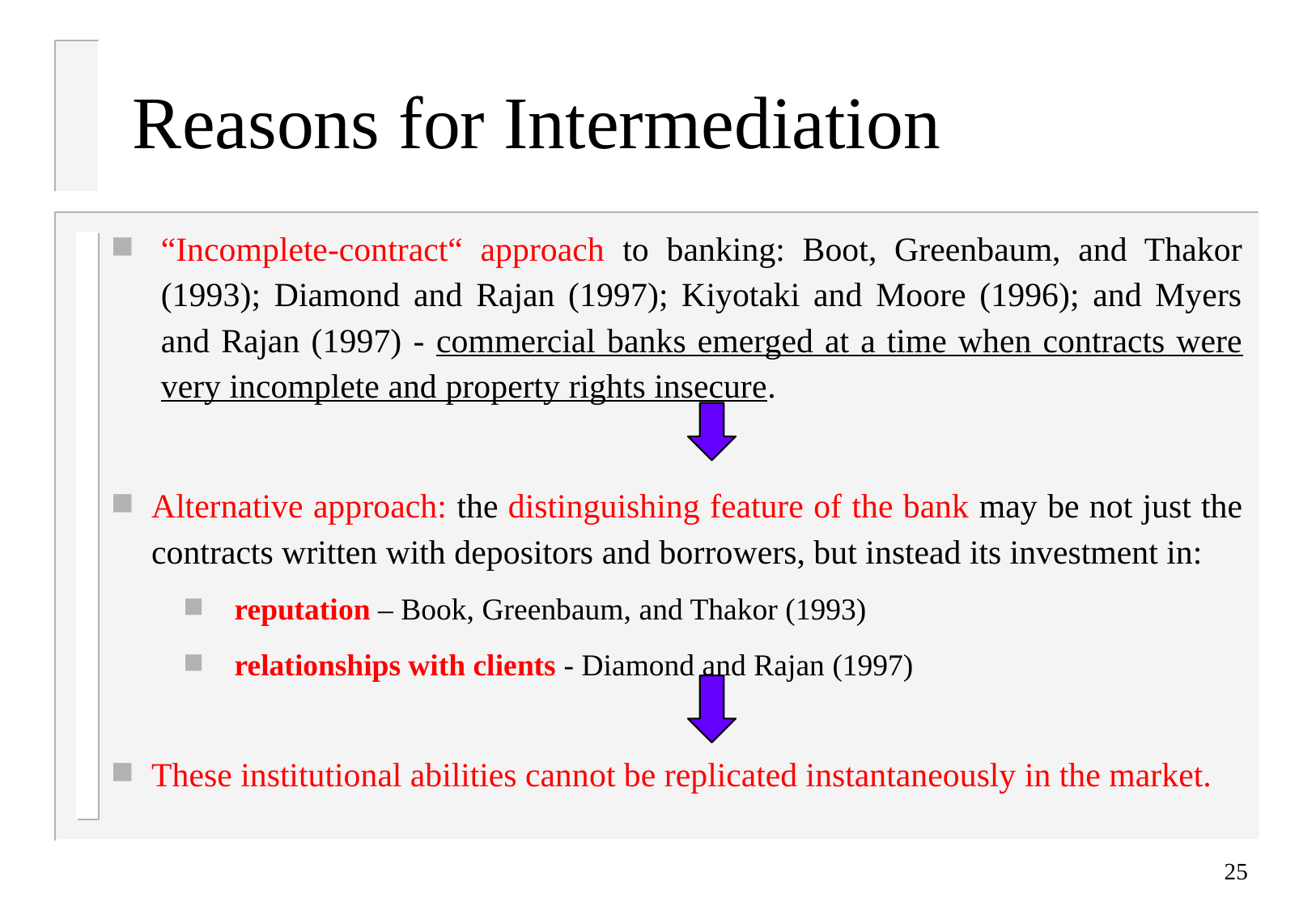

# Reasons for Intermediation
“Incomplete-contract“ approach to banking: Boot, Greenbaum, and Thakor (1993); Diamond and Rajan (1997); Kiyotaki and Moore (1996); and Myers and Rajan (1997) - commercial banks emerged at a time when contracts were very incomplete and property rights insecure.

Alternative approach: the distinguishing feature of the bank may be not just the contracts written with depositors and borrowers, but instead its investment in:
reputation – Book, Greenbaum, and Thakor (1993)
relationships with clients - Diamond and Rajan (1997)

These institutional abilities cannot be replicated instantaneously in the market.

25